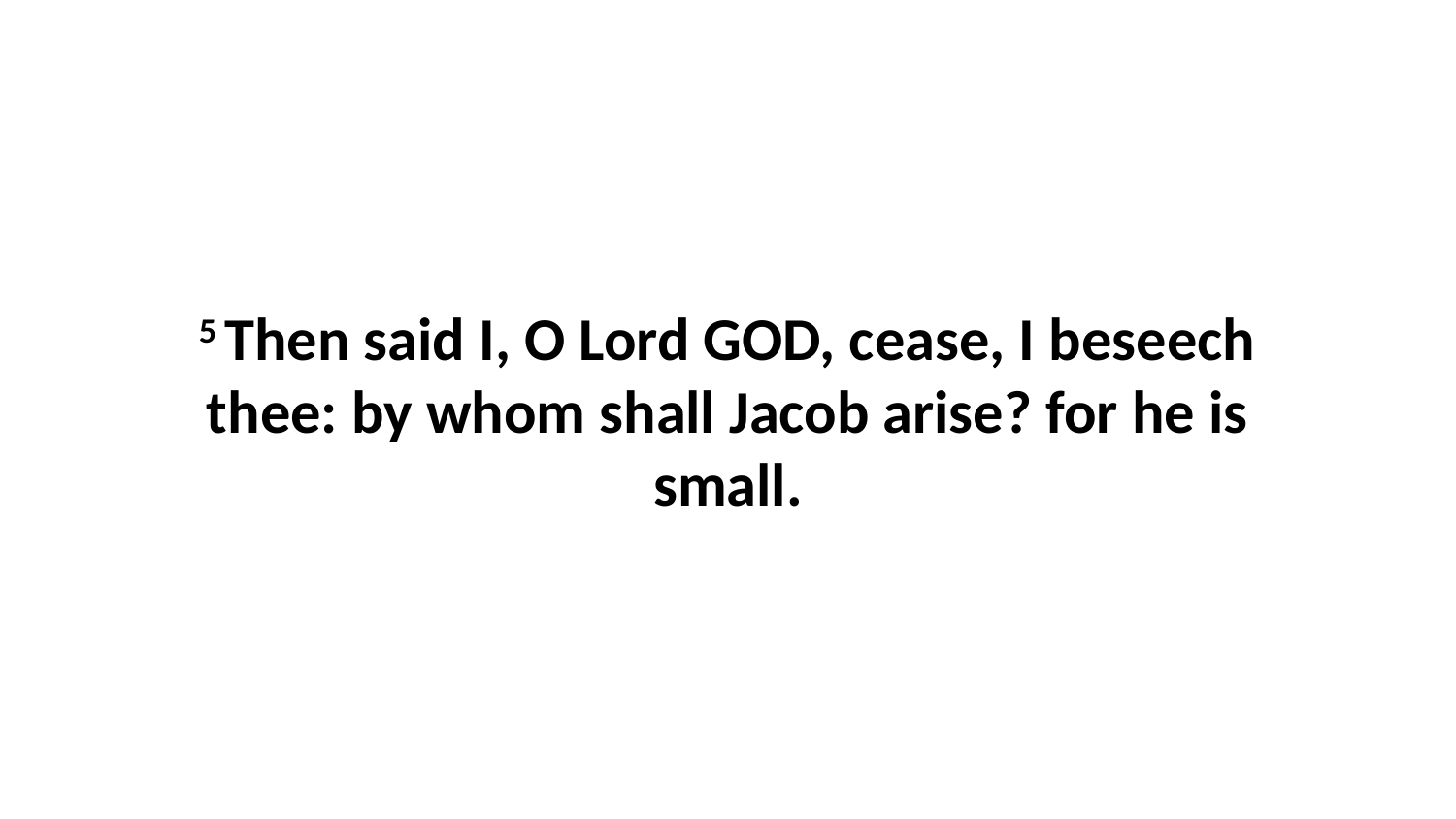

5 Then said I, O Lord GOD, cease, I beseech thee: by whom shall Jacob arise? for he is small.